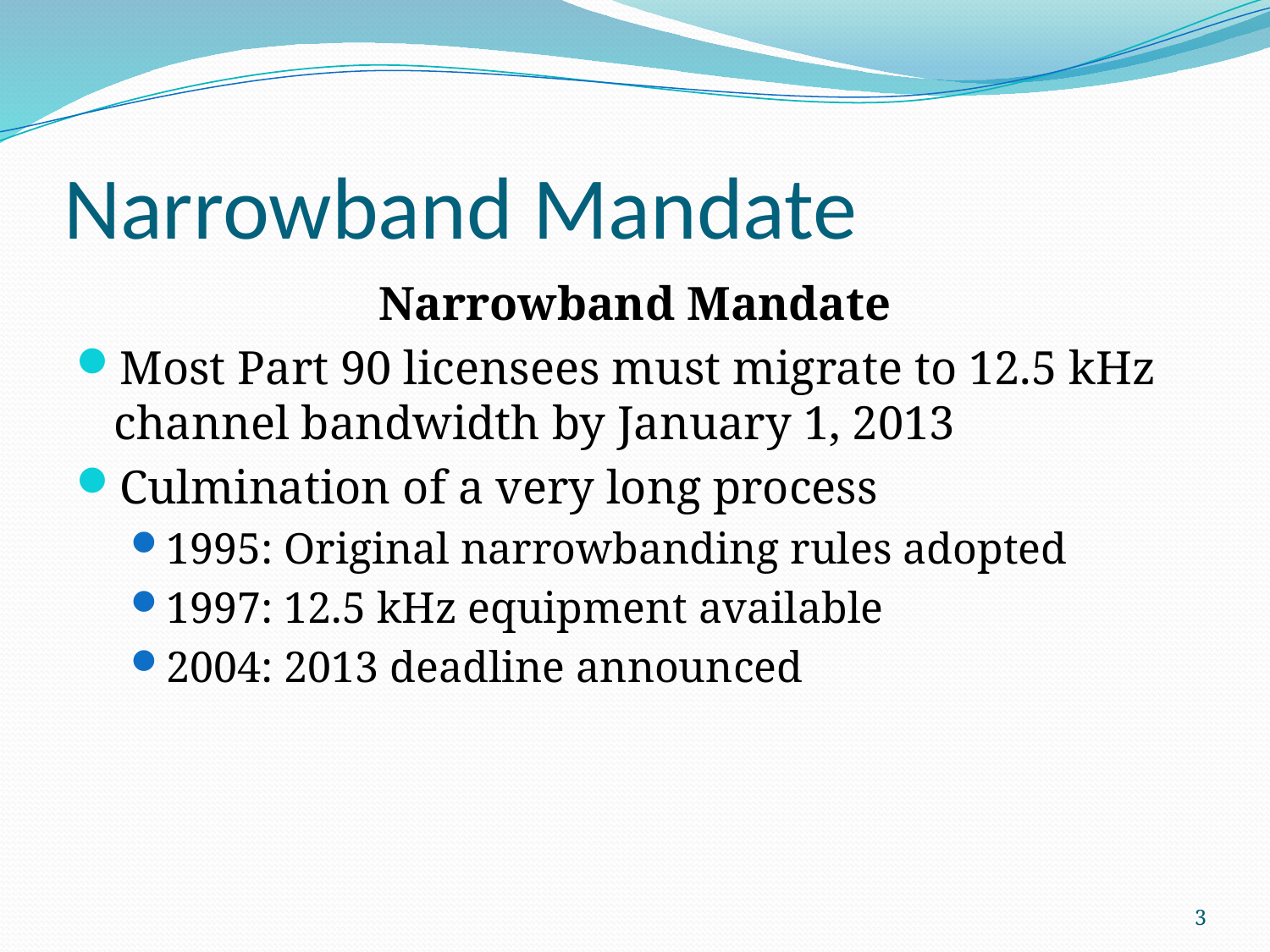

# Narrowband Mandate
Narrowband Mandate
Most Part 90 licensees must migrate to 12.5 kHz channel bandwidth by January 1, 2013
Culmination of a very long process
1995: Original narrowbanding rules adopted
1997: 12.5 kHz equipment available
2004: 2013 deadline announced
3